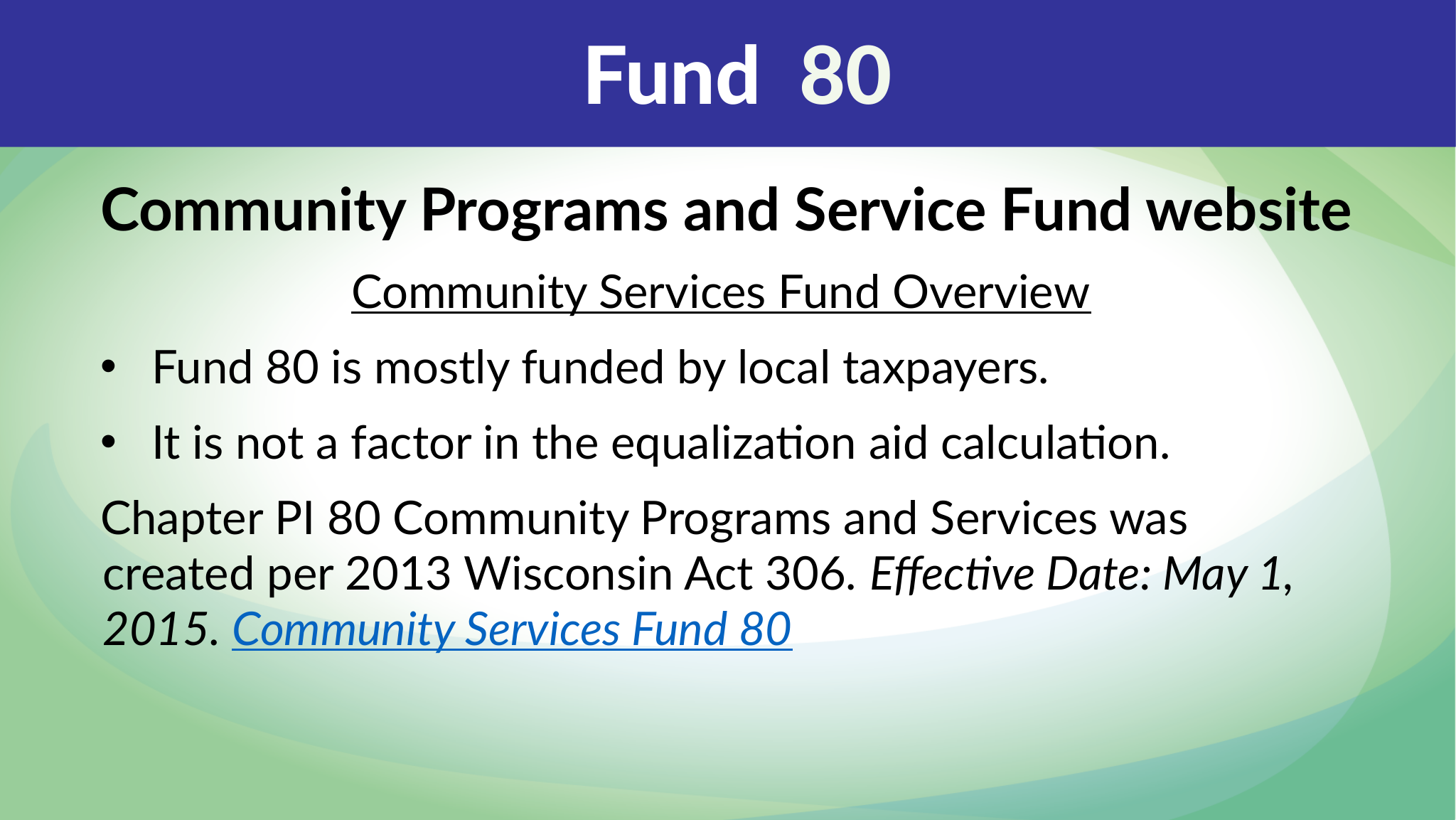

Fund  80
Community Programs and Service Fund website
Community Services Fund Overview
Fund 80 is mostly funded by local taxpayers.
It is not a factor in the equalization aid calculation.
Chapter PI 80 Community Programs and Services was created per 2013 Wisconsin Act 306. Effective Date: May 1, 2015. Community Services Fund 80